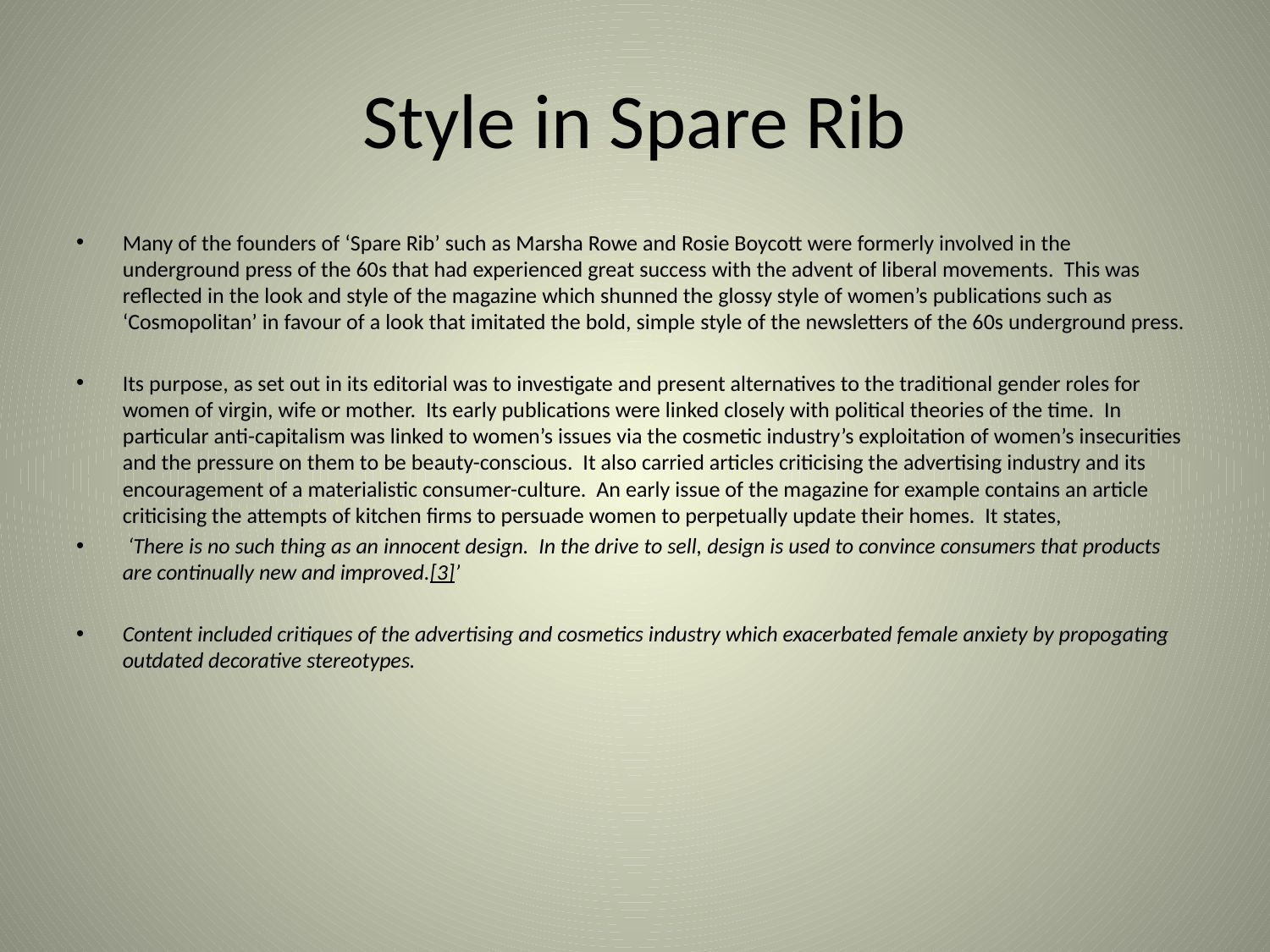

# Style in Spare Rib
Many of the founders of ‘Spare Rib’ such as Marsha Rowe and Rosie Boycott were formerly involved in the underground press of the 60s that had experienced great success with the advent of liberal movements.  This was reflected in the look and style of the magazine which shunned the glossy style of women’s publications such as ‘Cosmopolitan’ in favour of a look that imitated the bold, simple style of the newsletters of the 60s underground press.

Its purpose, as set out in its editorial was to investigate and present alternatives to the traditional gender roles for women of virgin, wife or mother.  Its early publications were linked closely with political theories of the time.  In particular anti-capitalism was linked to women’s issues via the cosmetic industry’s exploitation of women’s insecurities and the pressure on them to be beauty-conscious.  It also carried articles criticising the advertising industry and its encouragement of a materialistic consumer-culture.  An early issue of the magazine for example contains an article criticising the attempts of kitchen firms to persuade women to perpetually update their homes.  It states,
 ‘There is no such thing as an innocent design.  In the drive to sell, design is used to convince consumers that products are continually new and improved.[3]’

Content included critiques of the advertising and cosmetics industry which exacerbated female anxiety by propogating outdated decorative stereotypes.